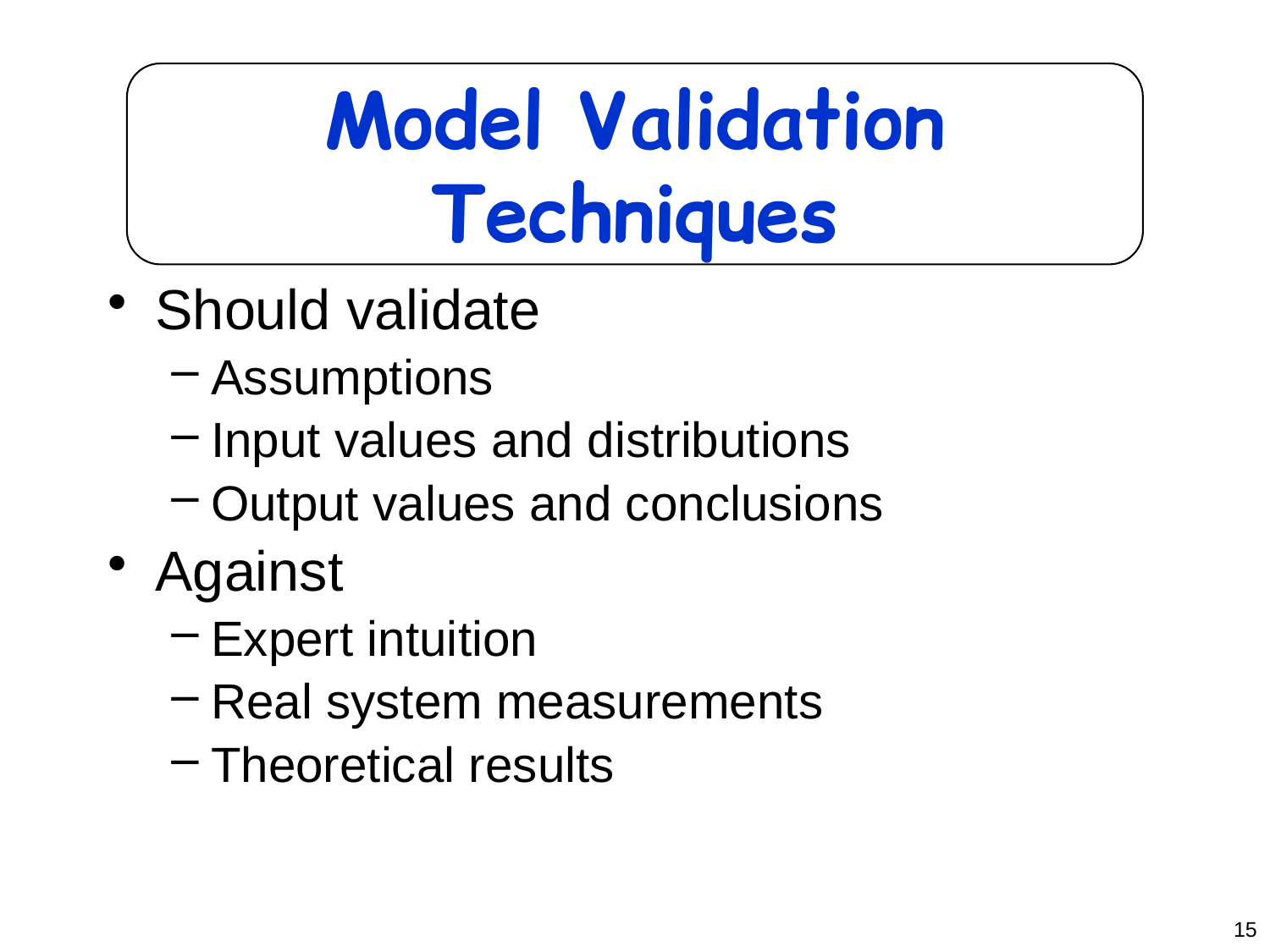

Model Validation Techniques
Should validate
Assumptions
Input values and distributions
Output values and conclusions
Against
Expert intuition
Real system measurements
Theoretical results
15